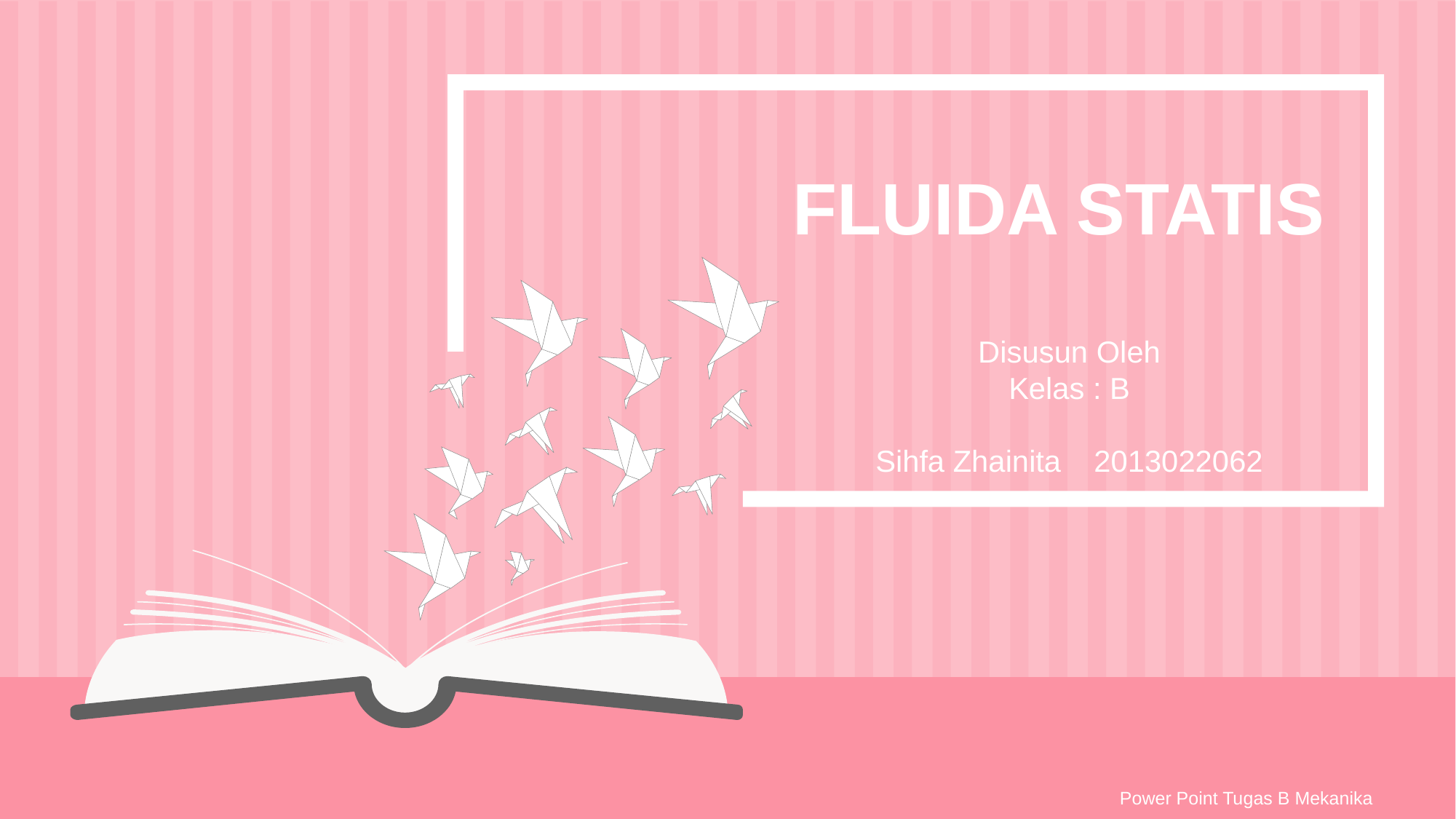

FLUIDA STATIS

Disusun Oleh
Kelas : B

Sihfa Zhainita 	2013022062

Power Point Tugas B Mekanika